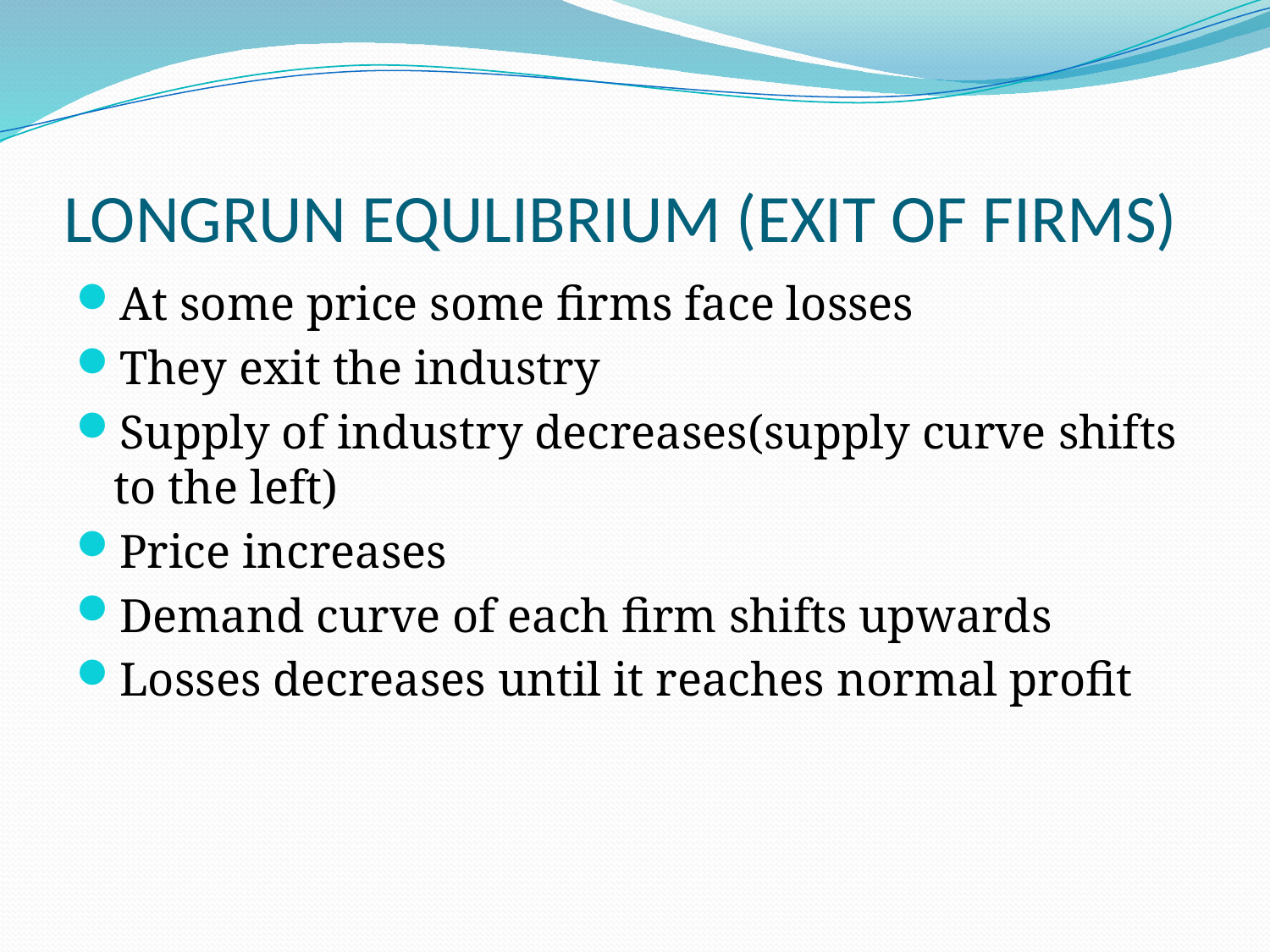

# LONGRUN EQULIBRIUM (EXIT OF FIRMS)
At some price some firms face losses
They exit the industry
Supply of industry decreases(supply curve shifts to the left)
Price increases
Demand curve of each firm shifts upwards
Losses decreases until it reaches normal profit